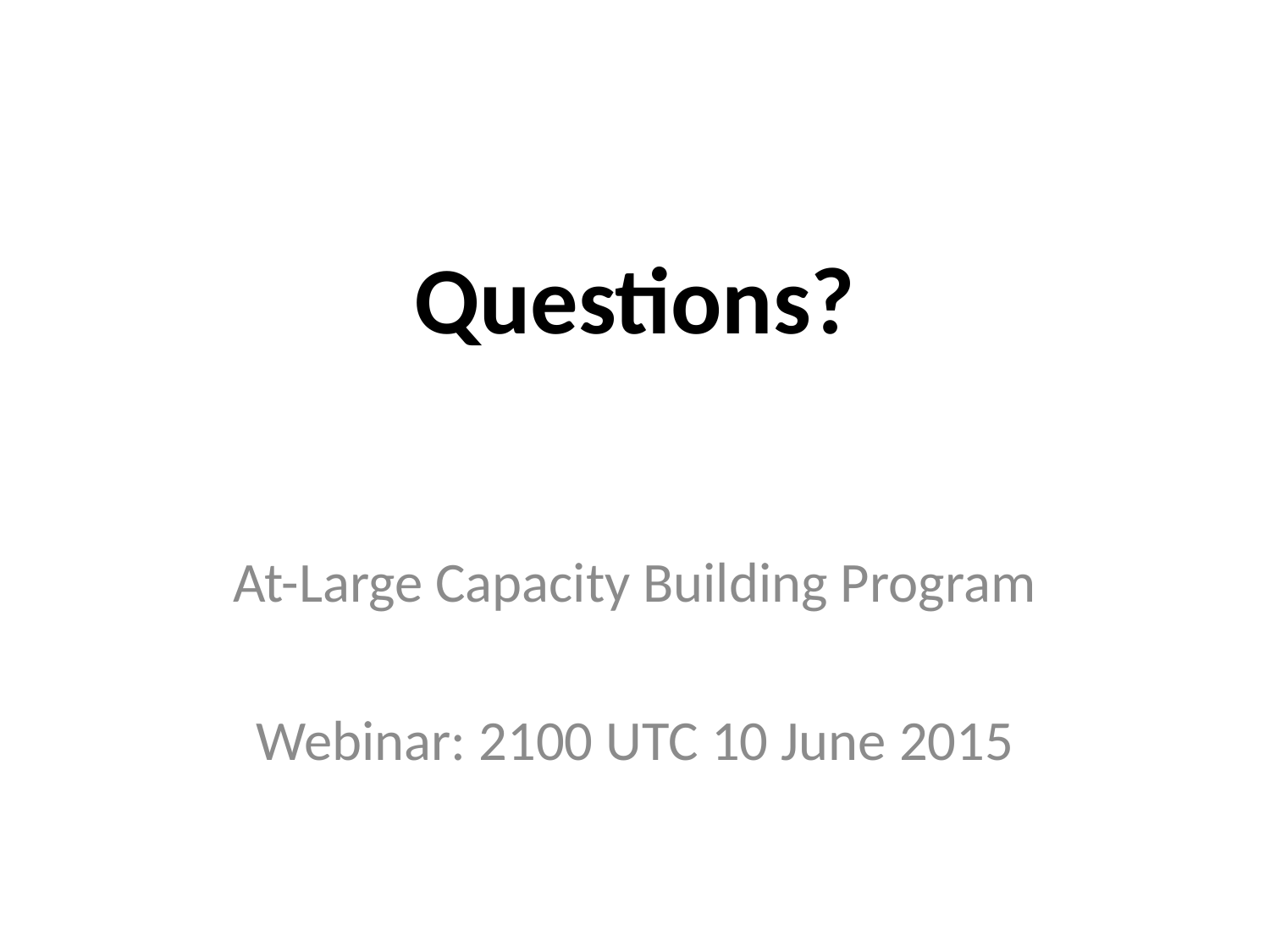

# Questions?
At-Large Capacity Building Program

Webinar: 2100 UTC 10 June 2015